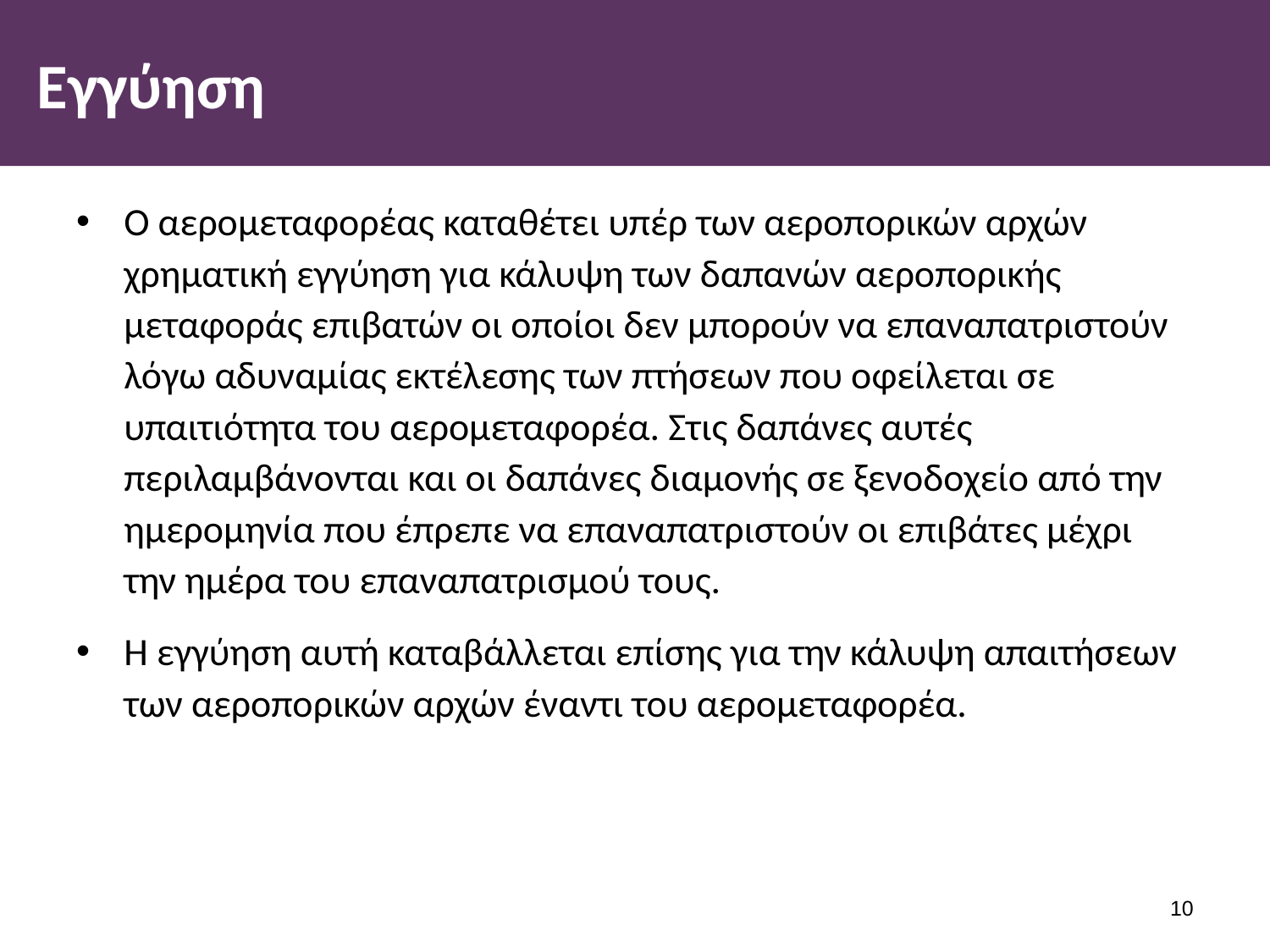

# Εγγύηση
Ο αερομεταφορέας καταθέτει υπέρ των αεροπορικών αρχών χρηματική εγγύηση για κάλυψη των δαπανών αεροπορικής μεταφοράς επιβατών οι οποίοι δεν μπορούν να επαναπατριστούν λόγω αδυναμίας εκτέλεσης των πτήσεων που οφείλεται σε υπαιτιότητα του αερομεταφορέα. Στις δαπάνες αυτές περιλαμβάνονται και οι δαπάνες διαμονής σε ξενοδοχείο από την ημερομηνία που έπρεπε να επαναπατριστούν οι επιβάτες μέχρι την ημέρα του επαναπατρισμού τους.
Η εγγύηση αυτή καταβάλλεται επίσης για την κάλυψη απαιτήσεων των αεροπορικών αρχών έναντι του αερομεταφορέα.
10